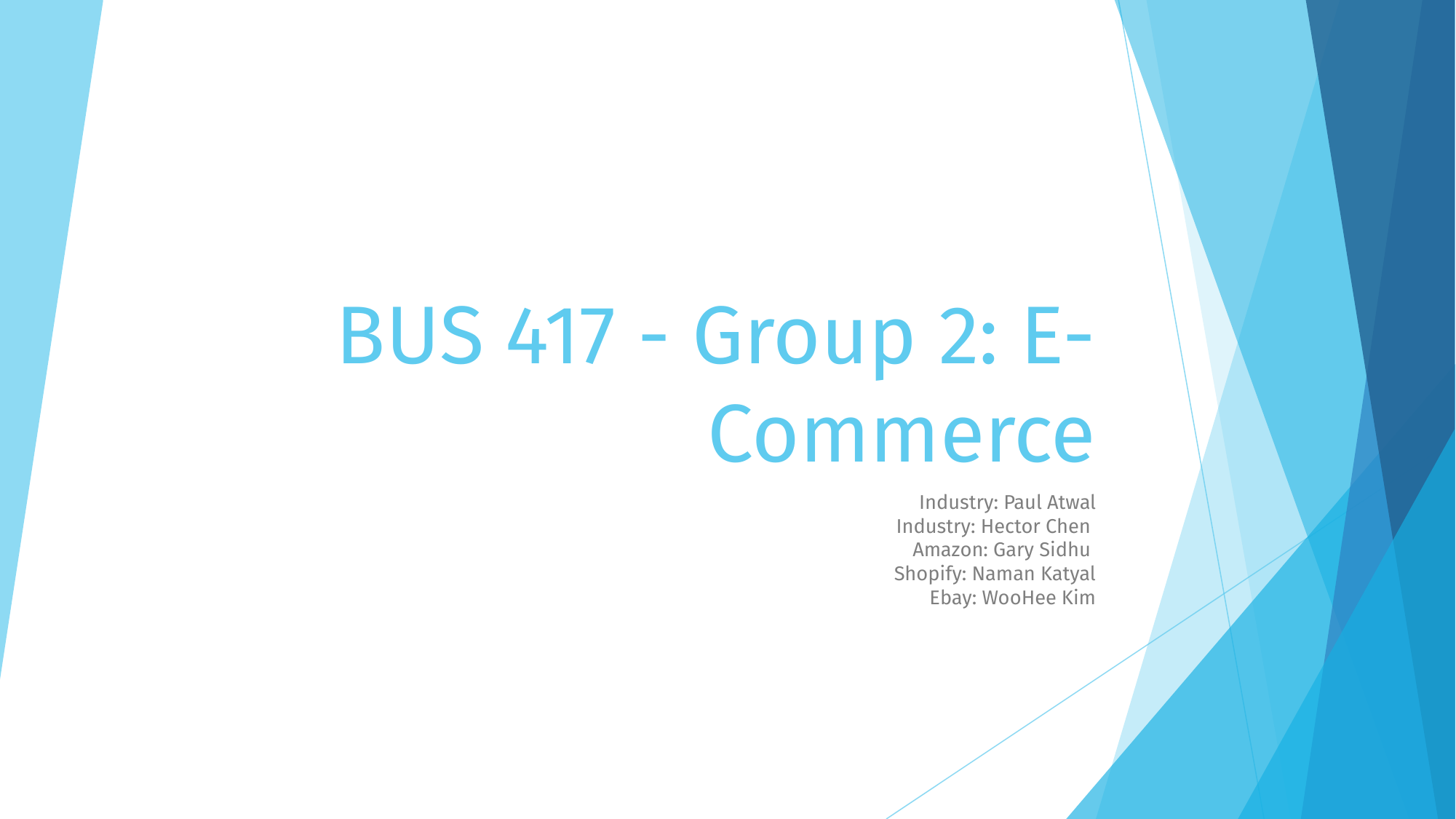

# BUS 417 - Group 2: E-Commerce
Industry: Paul Atwal
Industry: Hector Chen
Amazon: Gary Sidhu
Shopify: Naman Katyal
Ebay: WooHee Kim